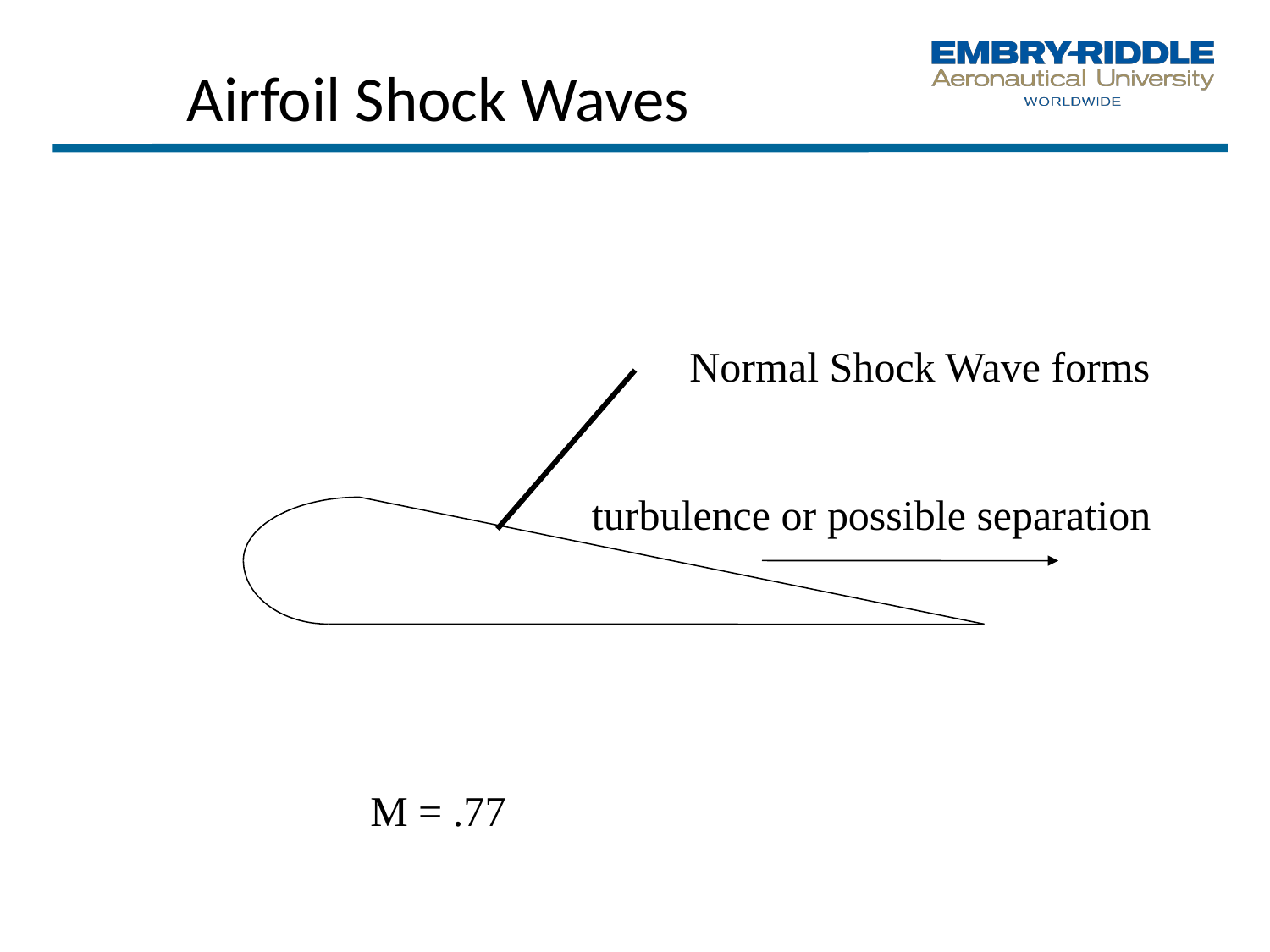

# Airfoil Shock Waves
Normal Shock Wave forms

turbulence or possible separation

M = .77